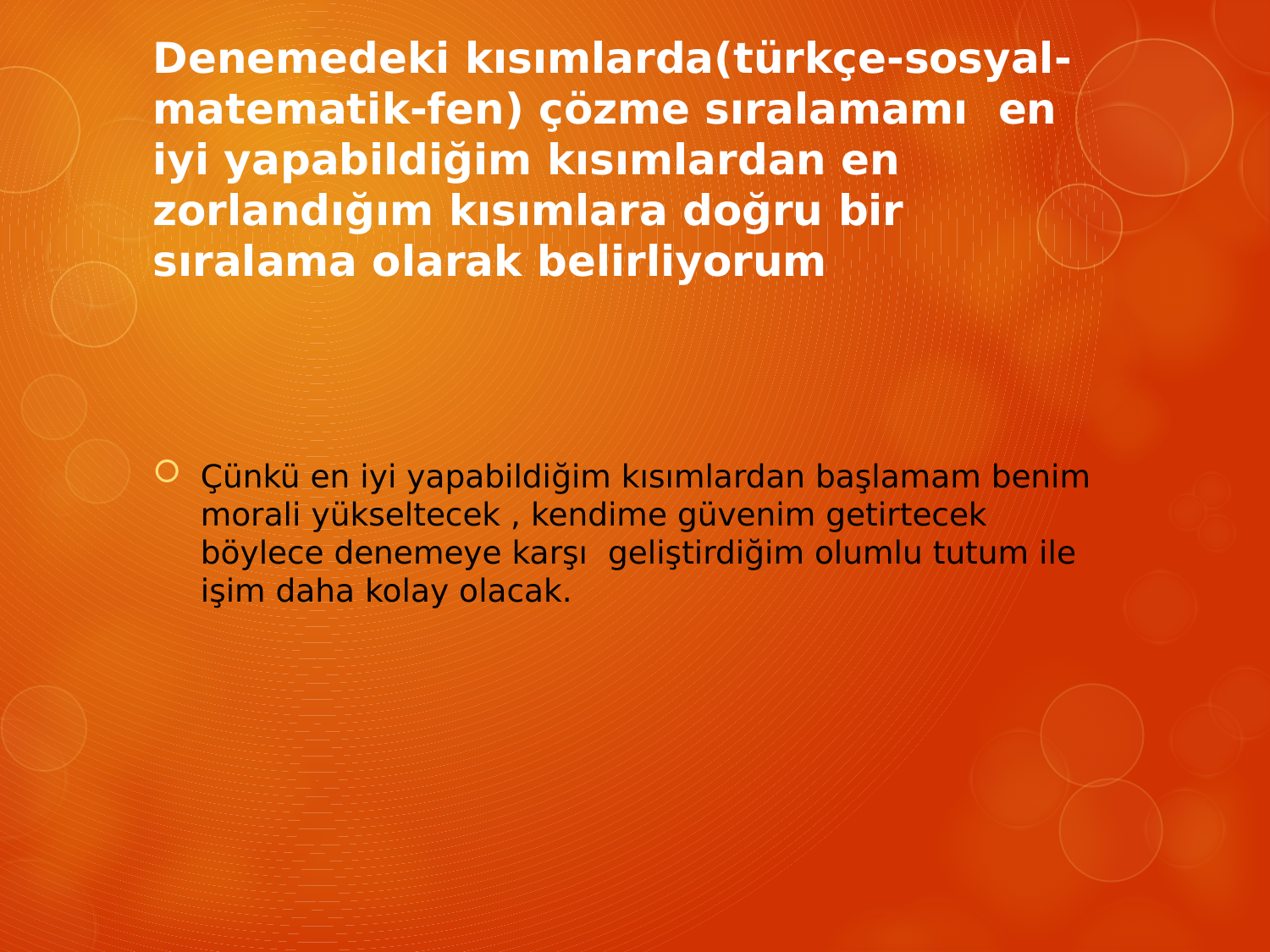

# Denemedeki kısımlarda(türkçe-sosyal-matematik-fen) çözme sıralamamı  en iyi yapabildiğim kısımlardan en  zorlandığım kısımlara doğru bir sıralama olarak belirliyorum
Çünkü en iyi yapabildiğim kısımlardan başlamam benim morali yükseltecek , kendime güvenim getirtecek böylece denemeye karşı  geliştirdiğim olumlu tutum ile işim daha kolay olacak.